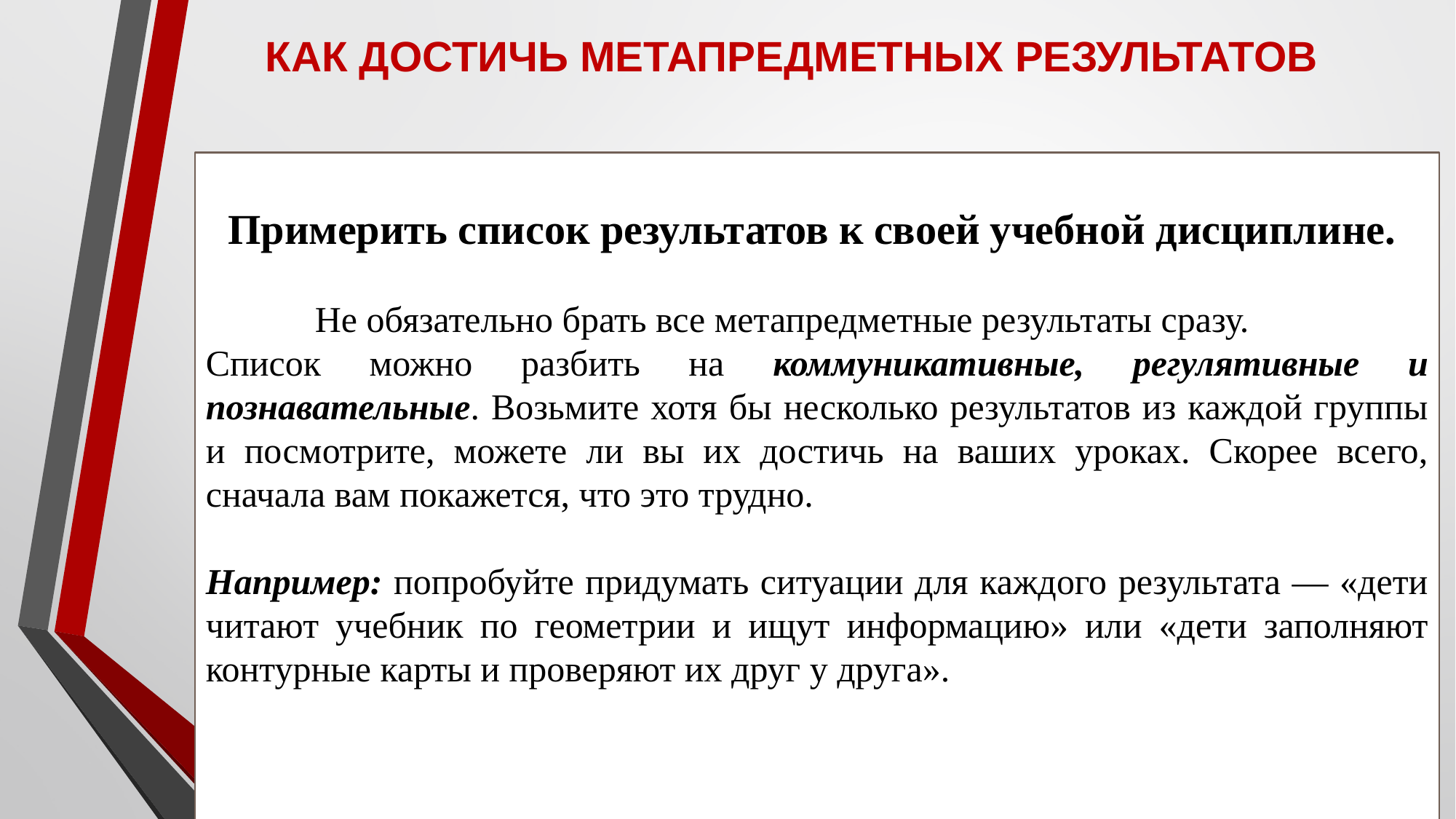

Как достичь метапредметных результатов

Примерить список результатов к своей учебной дисциплине.

	Не обязательно брать все метапредметные результаты сразу.
Список можно разбить на коммуникативные, регулятивные и познавательные. Возьмите хотя бы несколько результатов из каждой группы и посмотрите, можете ли вы их достичь на ваших уроках. Скорее всего, сначала вам покажется, что это трудно.

Например: попробуйте придумать ситуации для каждого результата — «дети читают учебник по геометрии и ищут информацию» или «дети заполняют контурные карты и проверяют их друг у друга».